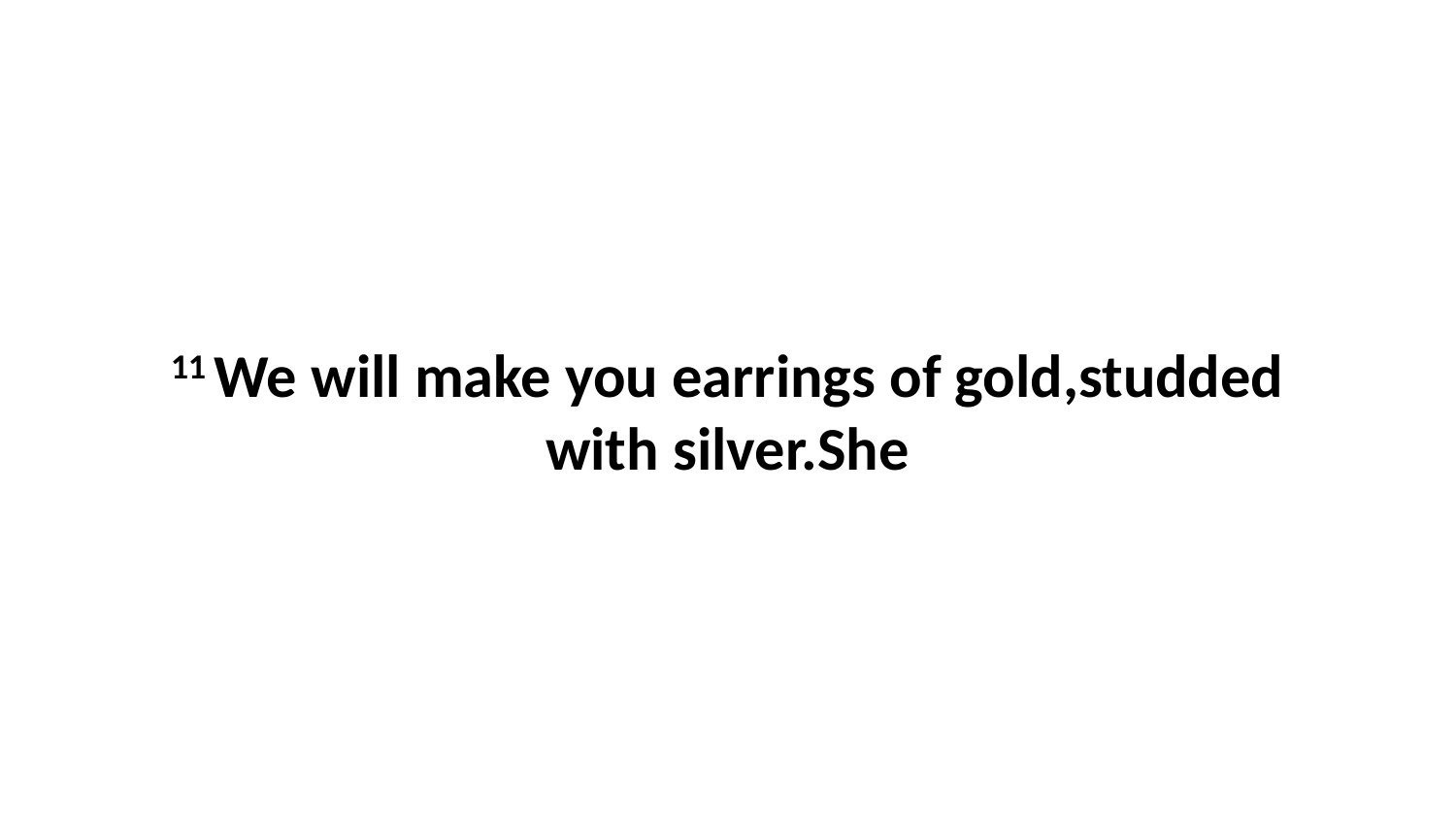

11 We will make you earrings of gold,studded with silver.She